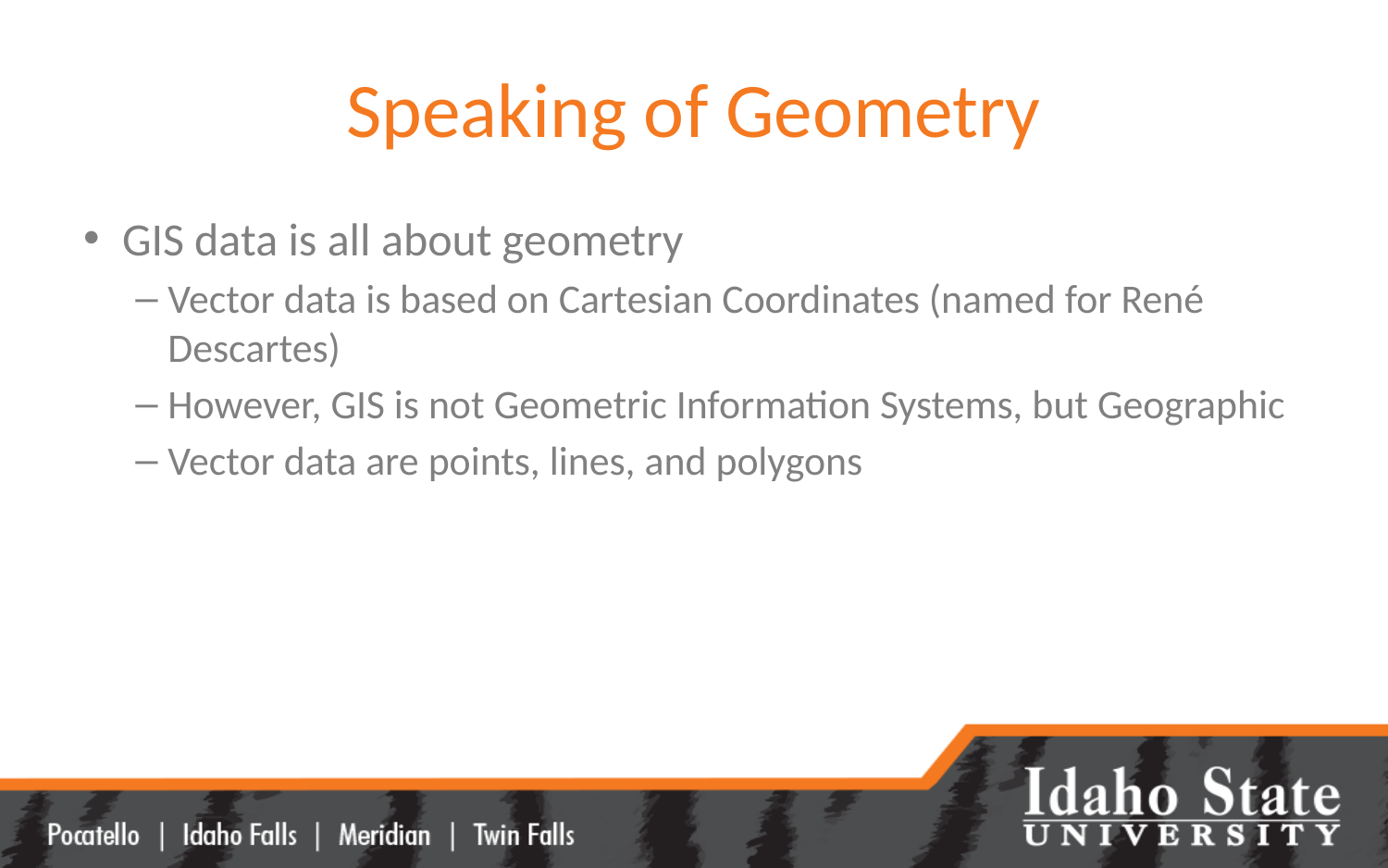

# Speaking of Geometry
GIS data is all about geometry
Vector data is based on Cartesian Coordinates (named for René Descartes)
However, GIS is not Geometric Information Systems, but Geographic
Vector data are points, lines, and polygons